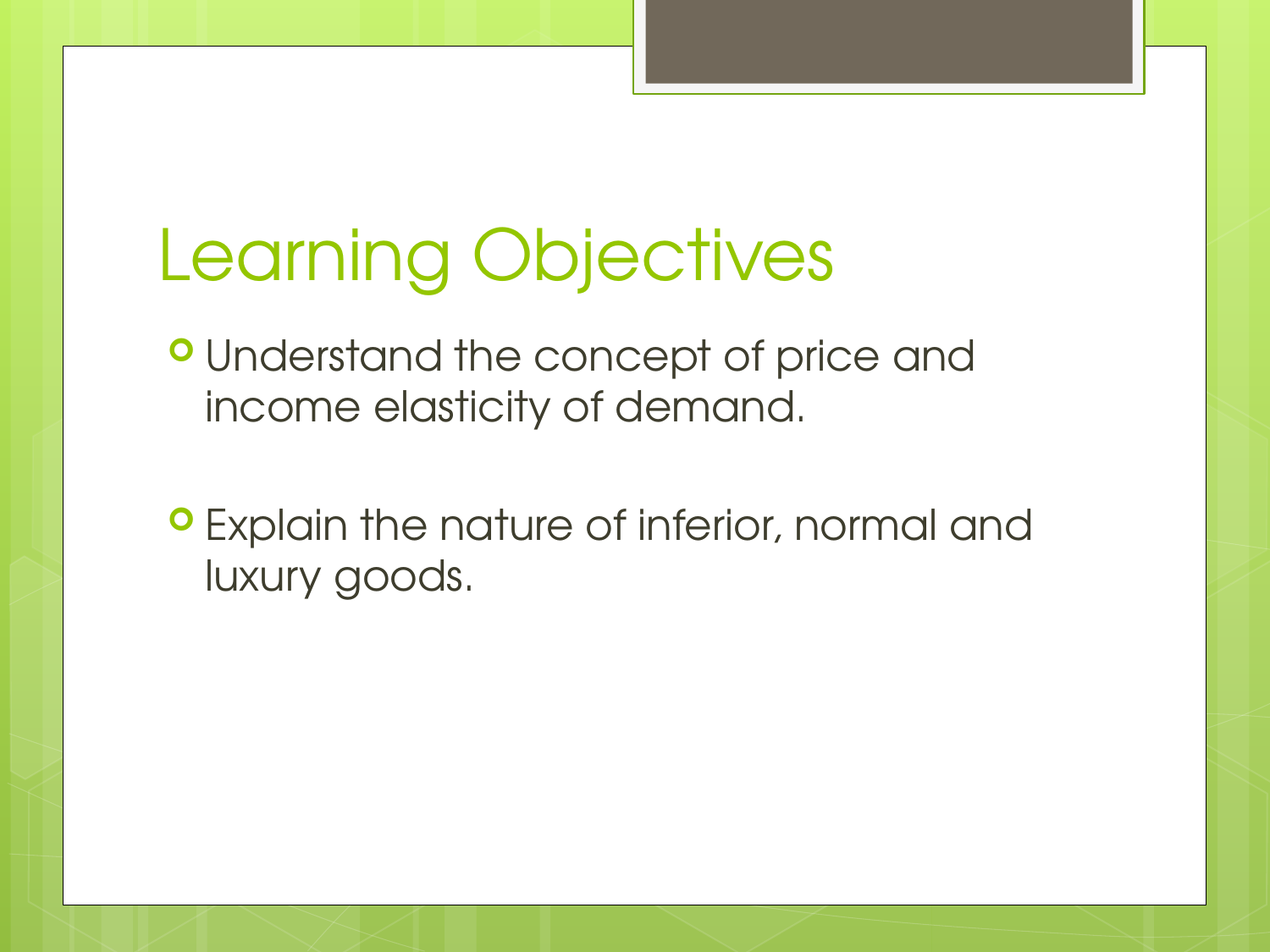

# Learning Objectives
Understand the concept of price and income elasticity of demand.

Explain the nature of inferior, normal and luxury goods.